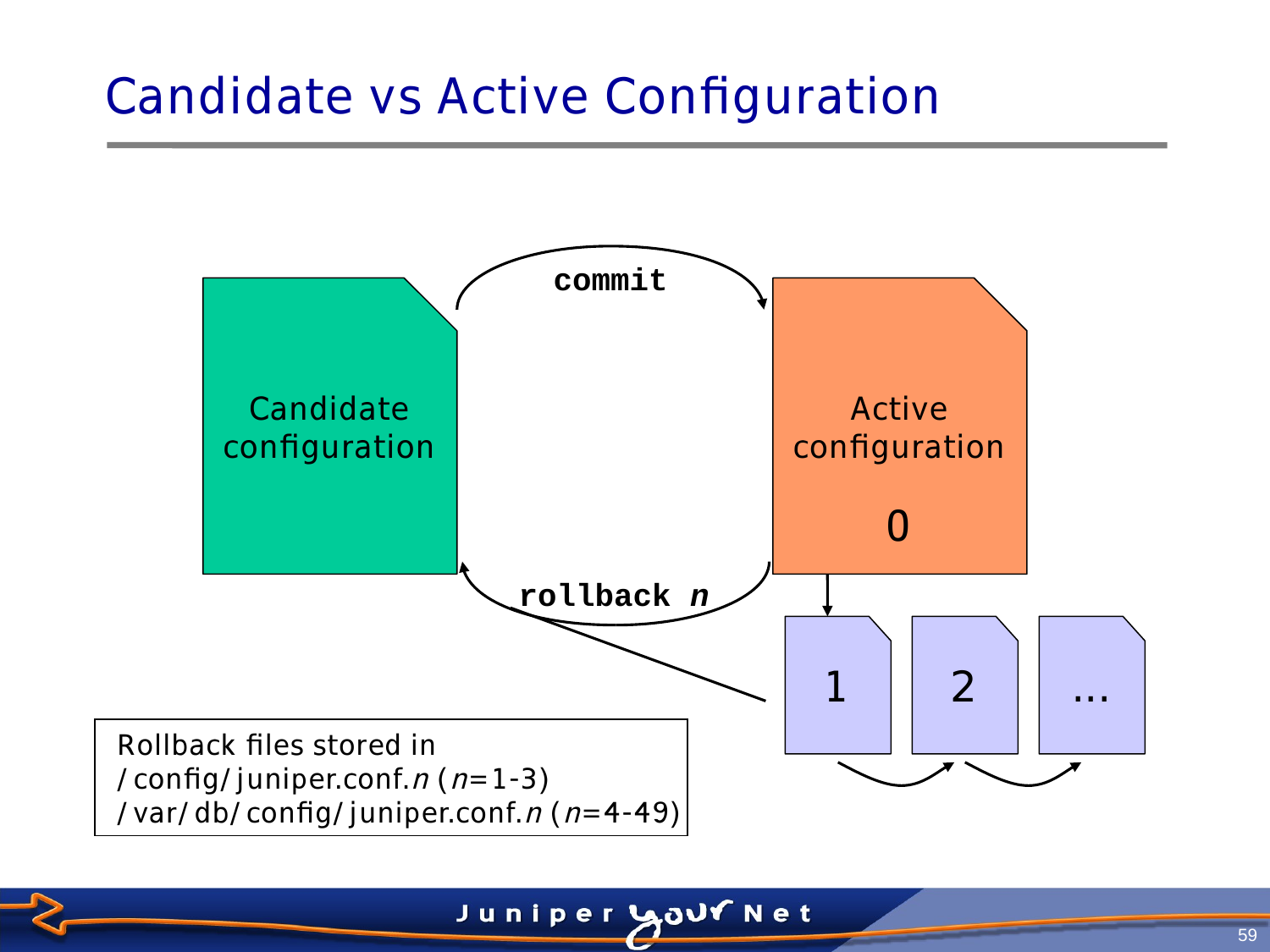

# Candidate vs Active Configuration

commit

Candidate
configuration
Active
configuration
0

rollback n

1

2

...

Rollback files stored in
/config/juniper.conf.n (n=1-3)
/var/db/config/juniper.conf.n (n=4-49)